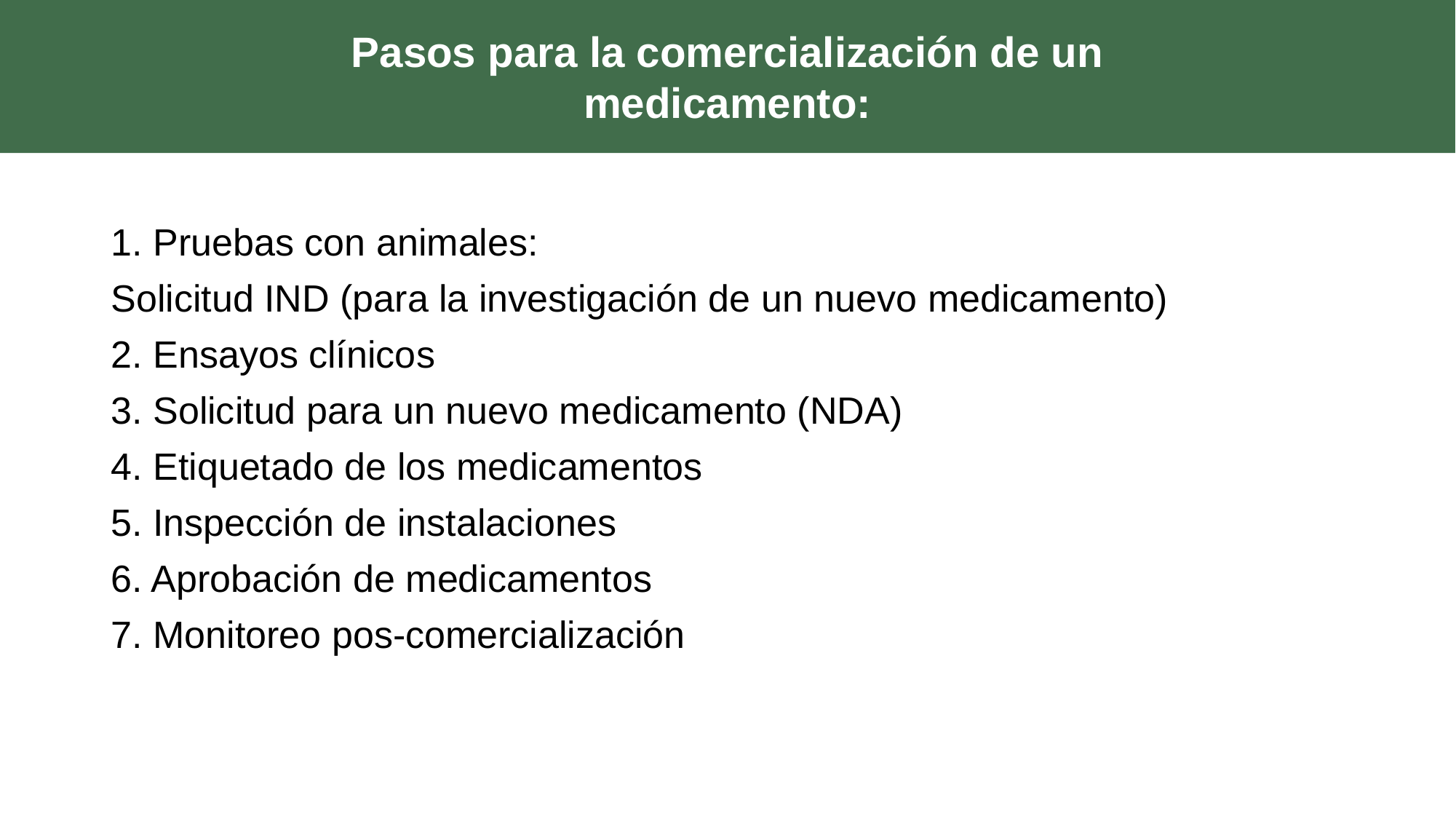

Pasos para la comercialización de un medicamento:
1. Pruebas con animales:
Solicitud IND (para la investigación de un nuevo medicamento)
2. Ensayos clínicos
3. Solicitud para un nuevo medicamento (NDA)
4. Etiquetado de los medicamentos
5. Inspección de instalaciones
6. Aprobación de medicamentos
7. Monitoreo pos-comercialización